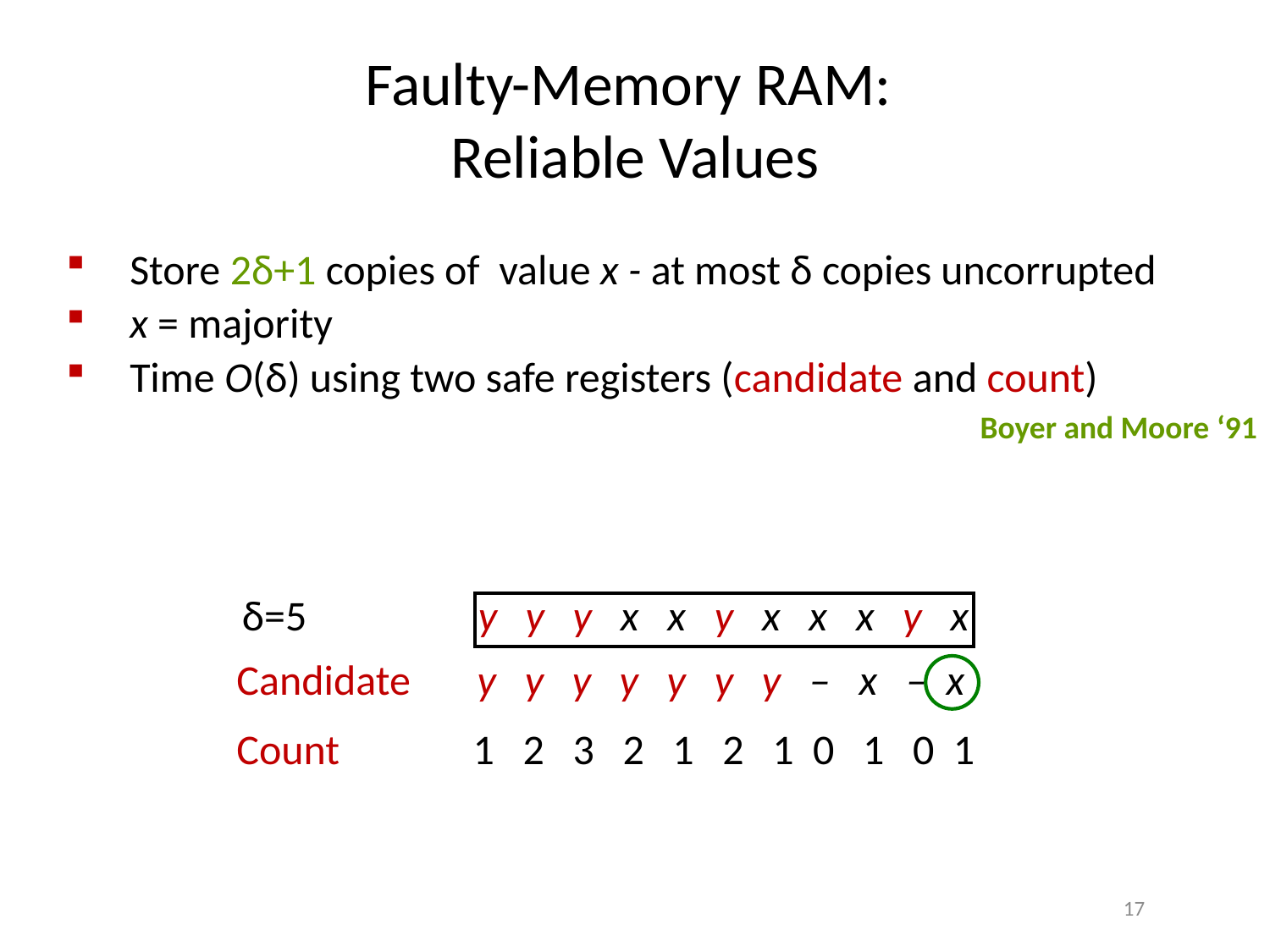

# Faulty-Memory RAM: Reliable Values
Store 2δ+1 copies of  value x - at most δ copies uncorrupted
x = majority
Time O(δ) using two safe registers (candidate and count)

Boyer and Moore ‘91
δ=5                  y   y   y   x   x   y   x   x   x   y   x

Candidate       y   y   y   y   y   y   y   –   x   –  x

Count              1   2   3   2   1   2   1  0   1   0  1
17